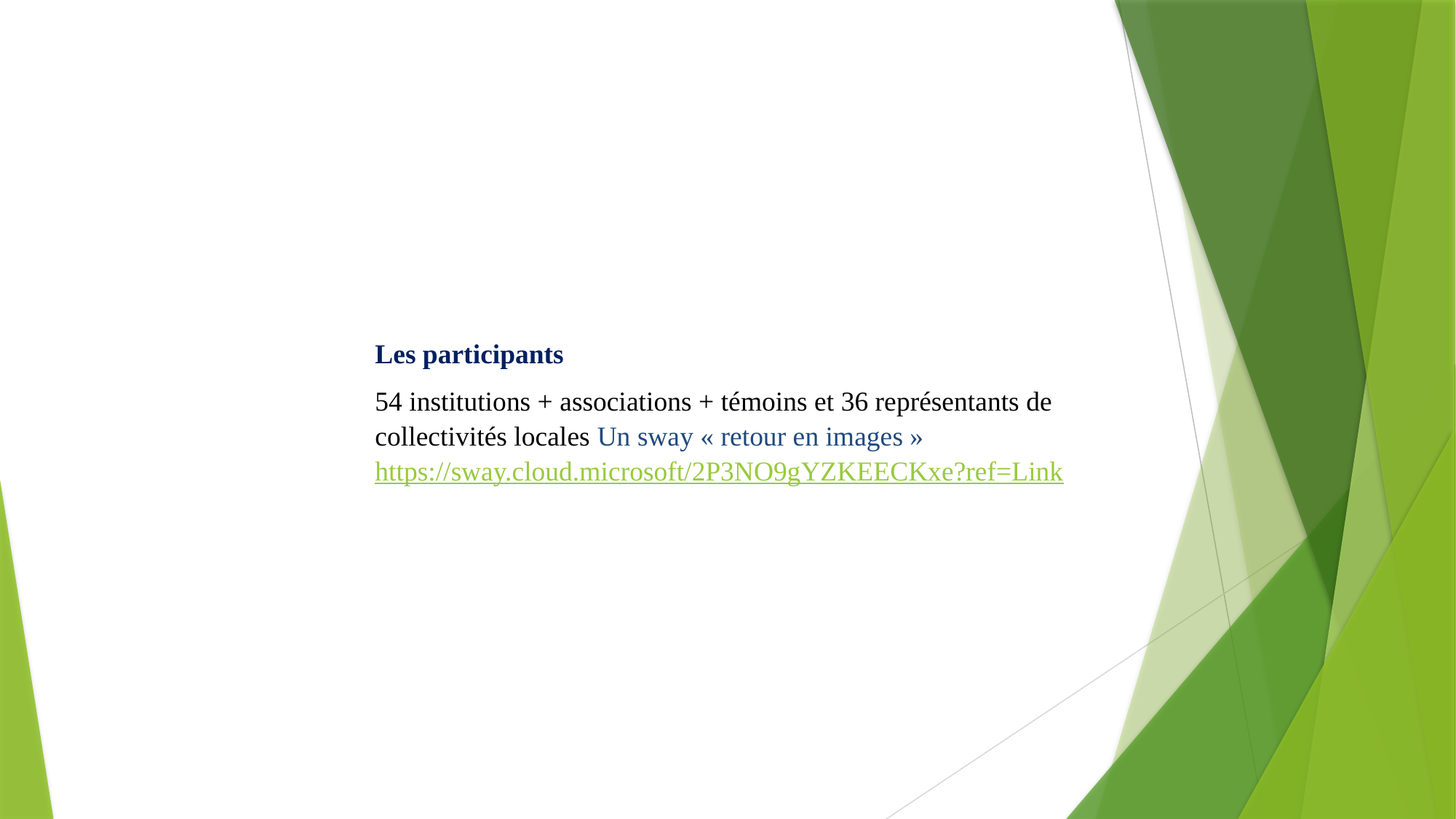

Les participants
54 institutions + associations + témoins et 36 représentants de collectivités locales Un sway « retour en images » https://sway.cloud.microsoft/2P3NO9gYZKEECKxe?ref=Link